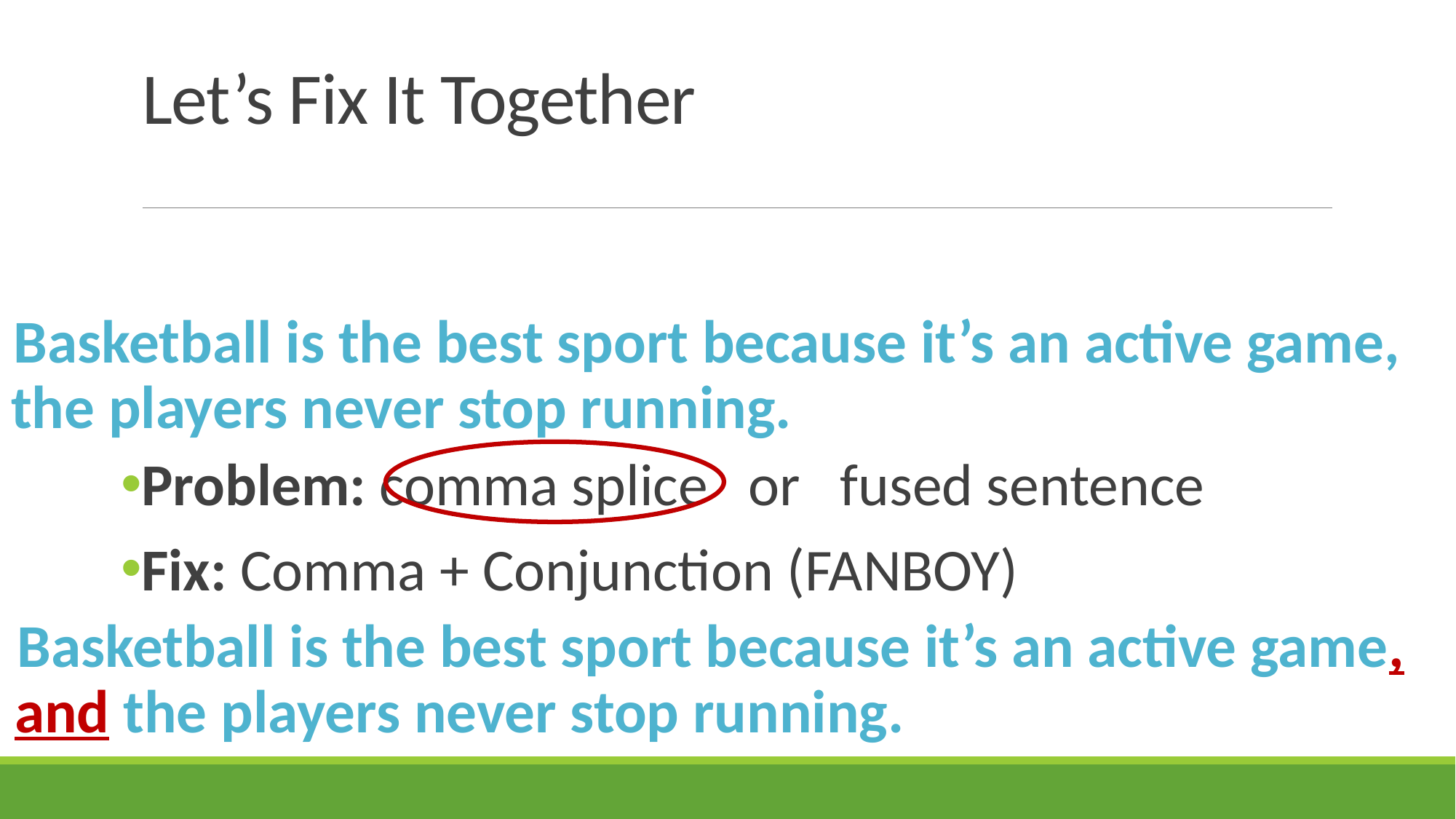

# Let’s Fix It Together
Basketball is the best sport because it’s an active game, the players never stop running.

Problem: comma splice   or   fused sentence
Fix: Comma + Conjunction (FANBOY)

Basketball is the best sport because it’s an active game, and the players never stop running.